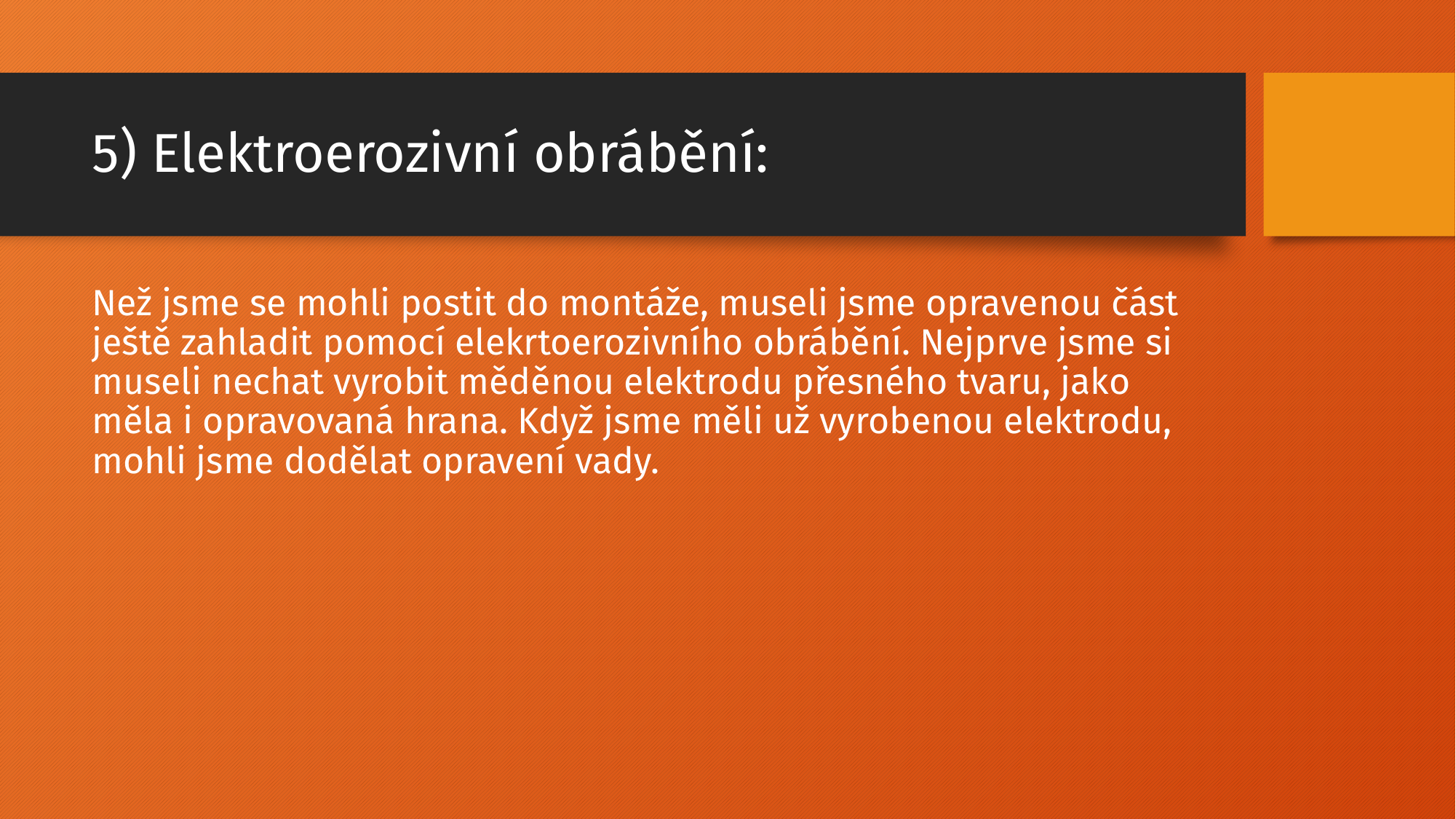

# 5) Elektroerozivní obrábění:
Než jsme se mohli postit do montáže, museli jsme opravenou část ještě zahladit pomocí elekrtoerozivního obrábění. Nejprve jsme si museli nechat vyrobit měděnou elektrodu přesného tvaru, jako měla i opravovaná hrana. Když jsme měli už vyrobenou elektrodu, mohli jsme dodělat opravení vady.